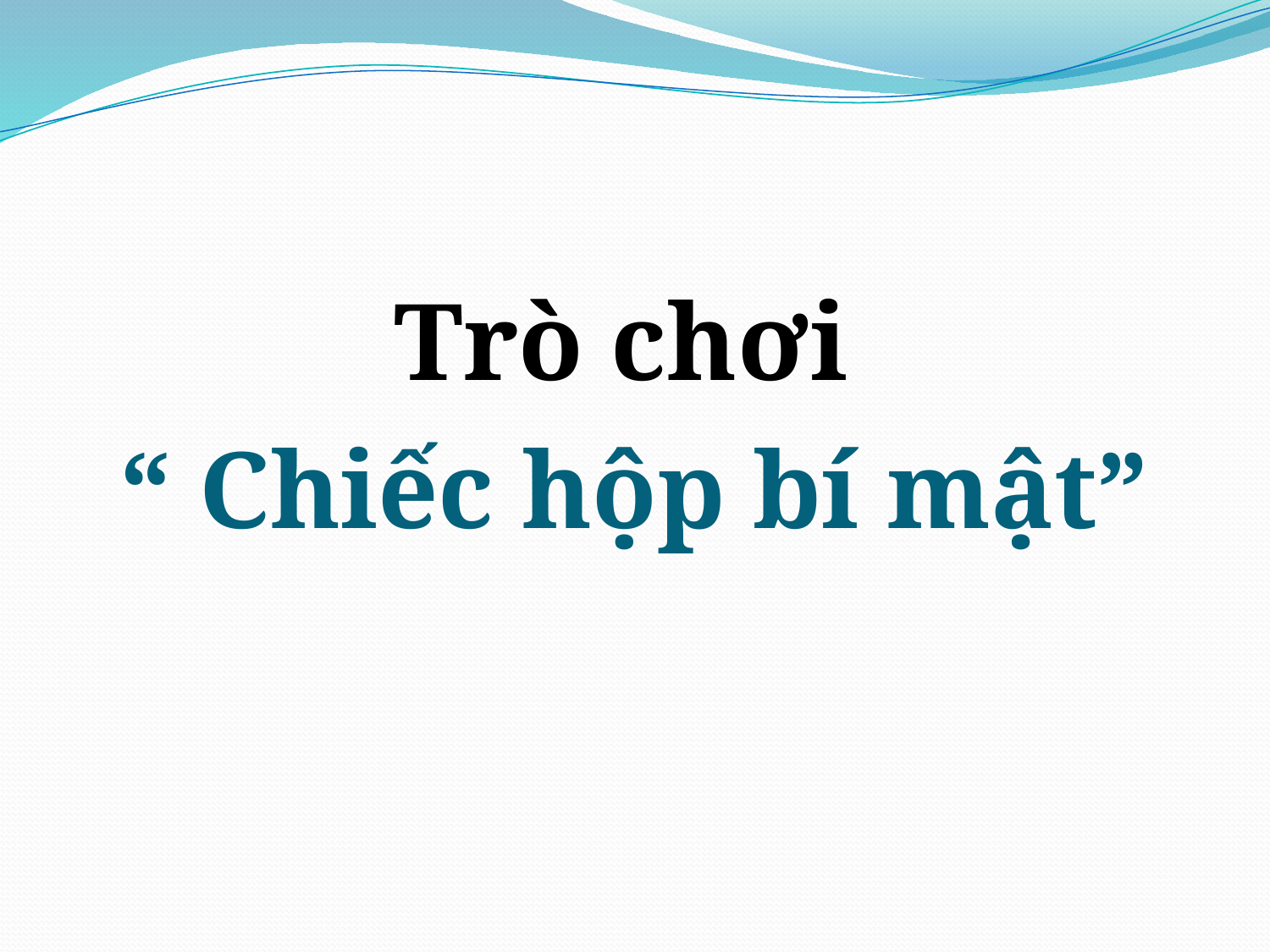

#
Trò chơi
“ Chiếc hộp bí mật”